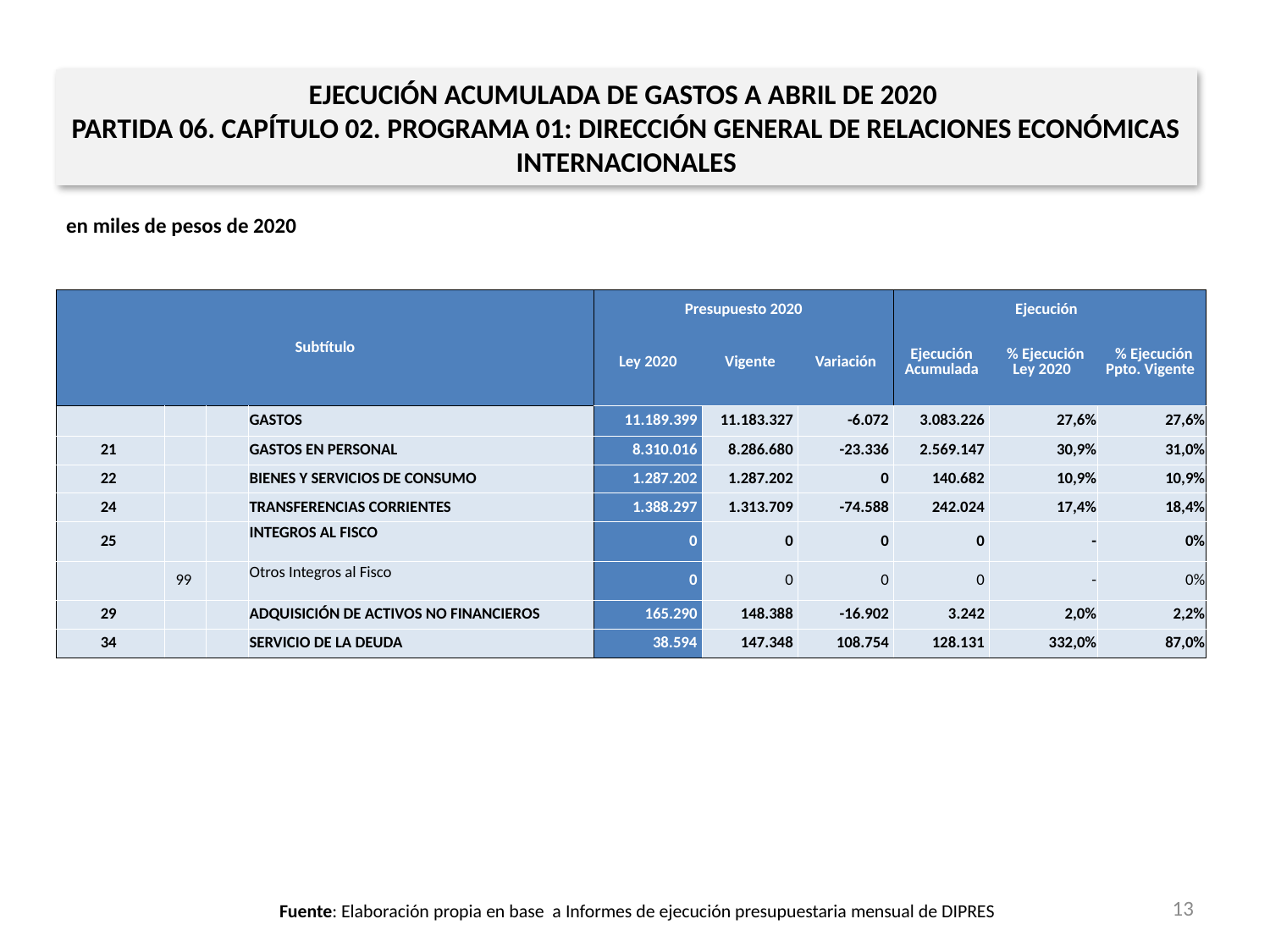

EJECUCIÓN ACUMULADA DE GASTOS A ABRIL DE 2020
PARTIDA 06. CAPÍTULO 02. PROGRAMA 01: DIRECCIÓN GENERAL DE RELACIONES ECONÓMICAS INTERNACIONALES
en miles de pesos de 2020
| Subtítulo |  |  |  | Presupuesto 2020 |  |  | Ejecución |  |  |
| --- | --- | --- | --- | --- | --- | --- | --- | --- | --- |
|  |  |  |  | Ley 2020 | Vigente | Variación | Ejecución Acumulada | % Ejecución Ley 2020 | % Ejecución Ppto. Vigente |
|  |  |  | GASTOS | 11.189.399 | 11.183.327 | -6.072 | 3.083.226 | 27,6% | 27,6% |
| 21 |  |  | GASTOS EN PERSONAL | 8.310.016 | 8.286.680 | -23.336 | 2.569.147 | 30,9% | 31,0% |
| 22 |  |  | BIENES Y SERVICIOS DE CONSUMO | 1.287.202 | 1.287.202 | 0 | 140.682 | 10,9% | 10,9% |
| 24 |  |  | TRANSFERENCIAS CORRIENTES | 1.388.297 | 1.313.709 | -74.588 | 242.024 | 17,4% | 18,4% |
| 25 |  |  | INTEGROS AL FISCO | 0 | 0 | 0 | 0 | - | 0% |
|  | 99 |  | Otros Integros al Fisco | 0 | 0 | 0 | 0 | - | 0% |
| 29 |  |  | ADQUISICIÓN DE ACTIVOS NO FINANCIEROS | 165.290 | 148.388 | -16.902 | 3.242 | 2,0% | 2,2% |
| 34 |  |  | SERVICIO DE LA DEUDA | 38.594 | 147.348 | 108.754 | 128.131 | 332,0% | 87,0% |
13
Fuente: Elaboración propia en base  a Informes de ejecución presupuestaria mensual de DIPRES